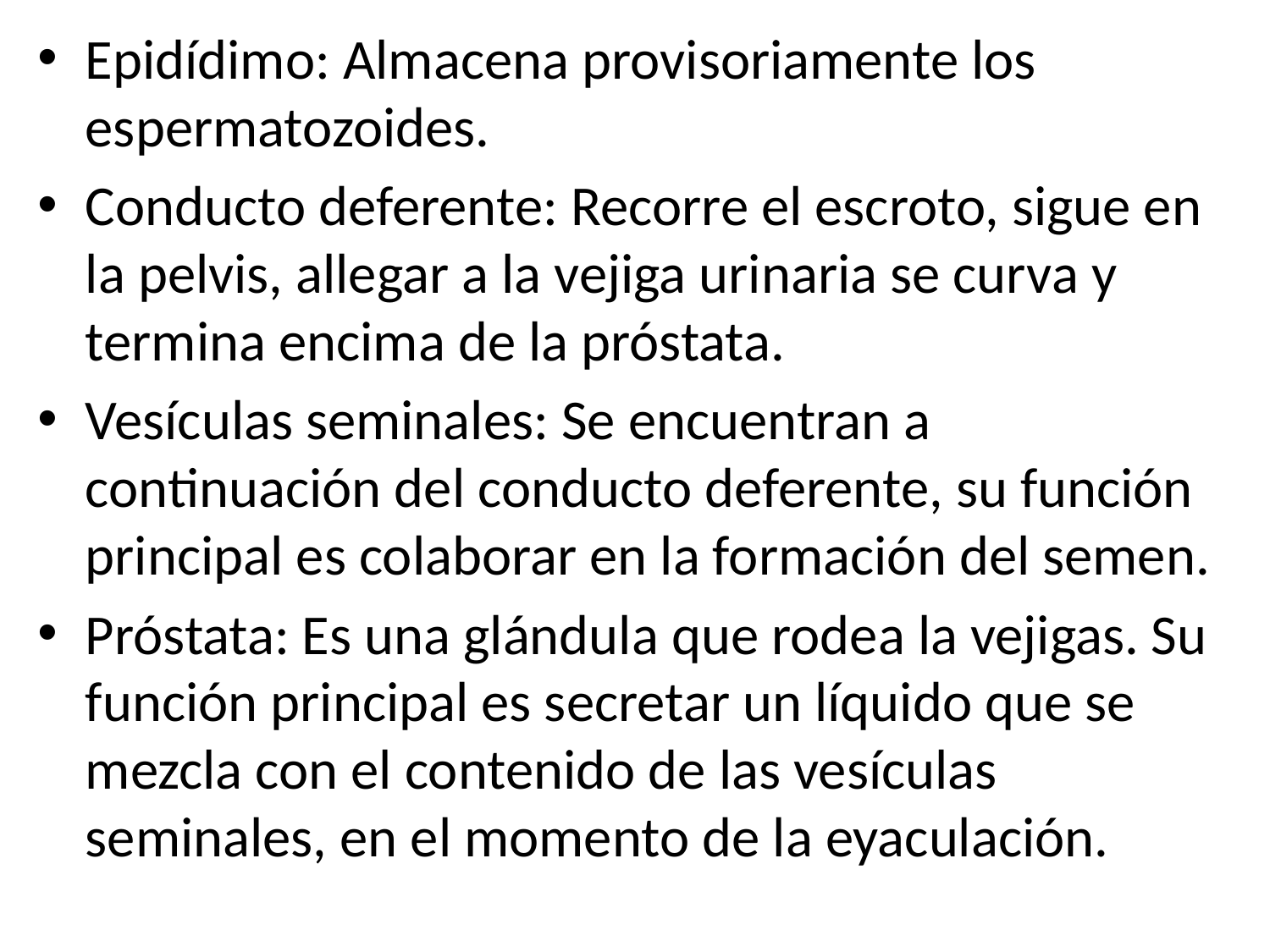

Epidídimo: Almacena provisoriamente los espermatozoides.
Conducto deferente: Recorre el escroto, sigue en la pelvis, allegar a la vejiga urinaria se curva y termina encima de la próstata.
Vesículas seminales: Se encuentran a continuación del conducto deferente, su función principal es colaborar en la formación del semen.
Próstata: Es una glándula que rodea la vejigas. Su función principal es secretar un líquido que se mezcla con el contenido de las vesículas seminales, en el momento de la eyaculación.